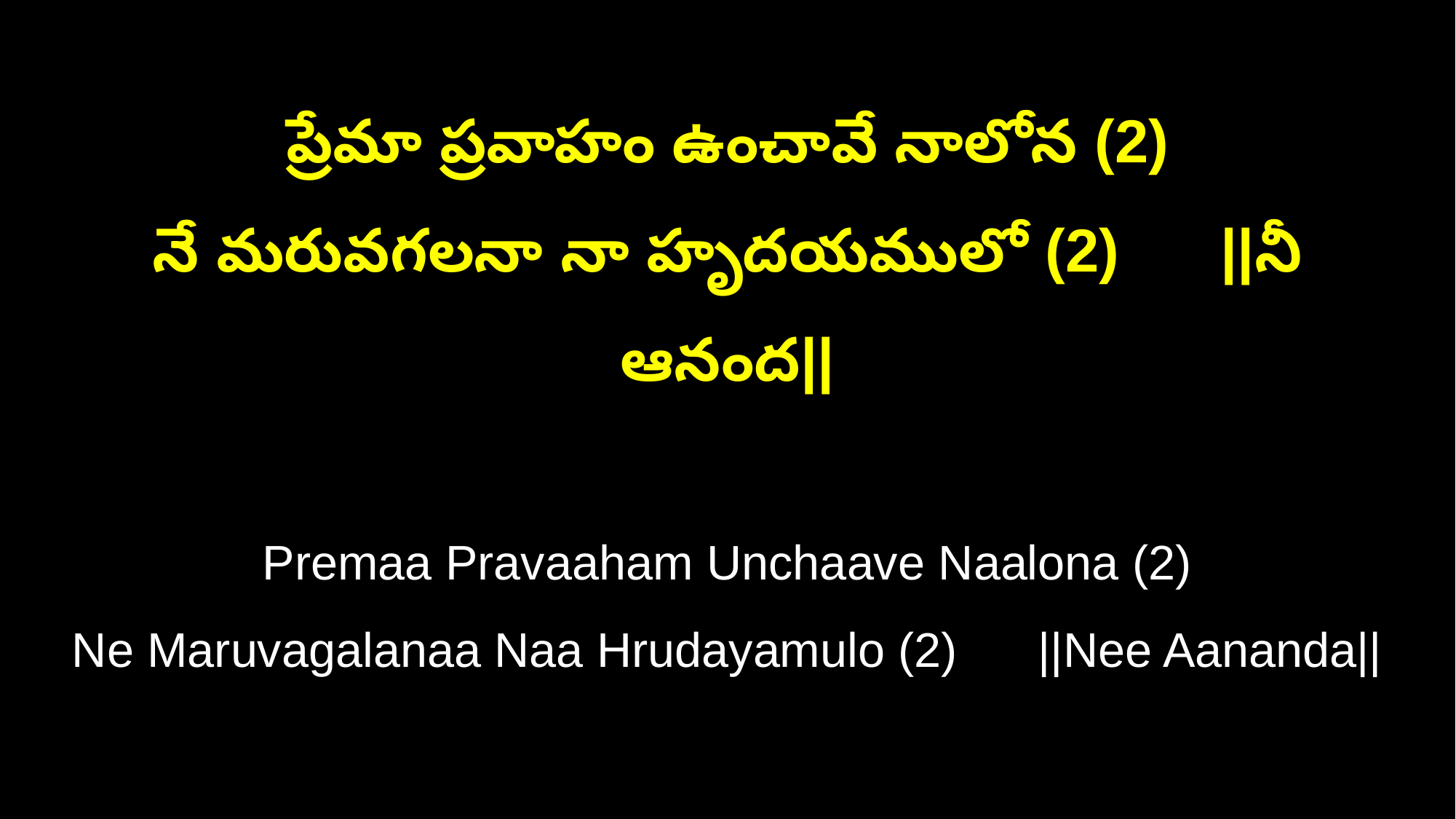

ప్రేమా ప్రవాహం ఉంచావే నాలోన (2)
నే మరువగలనా నా హృదయములో (2)      ||నీ ఆనంద||
Premaa Pravaaham Unchaave Naalona (2)
Ne Maruvagalanaa Naa Hrudayamulo (2)      ||Nee Aananda||